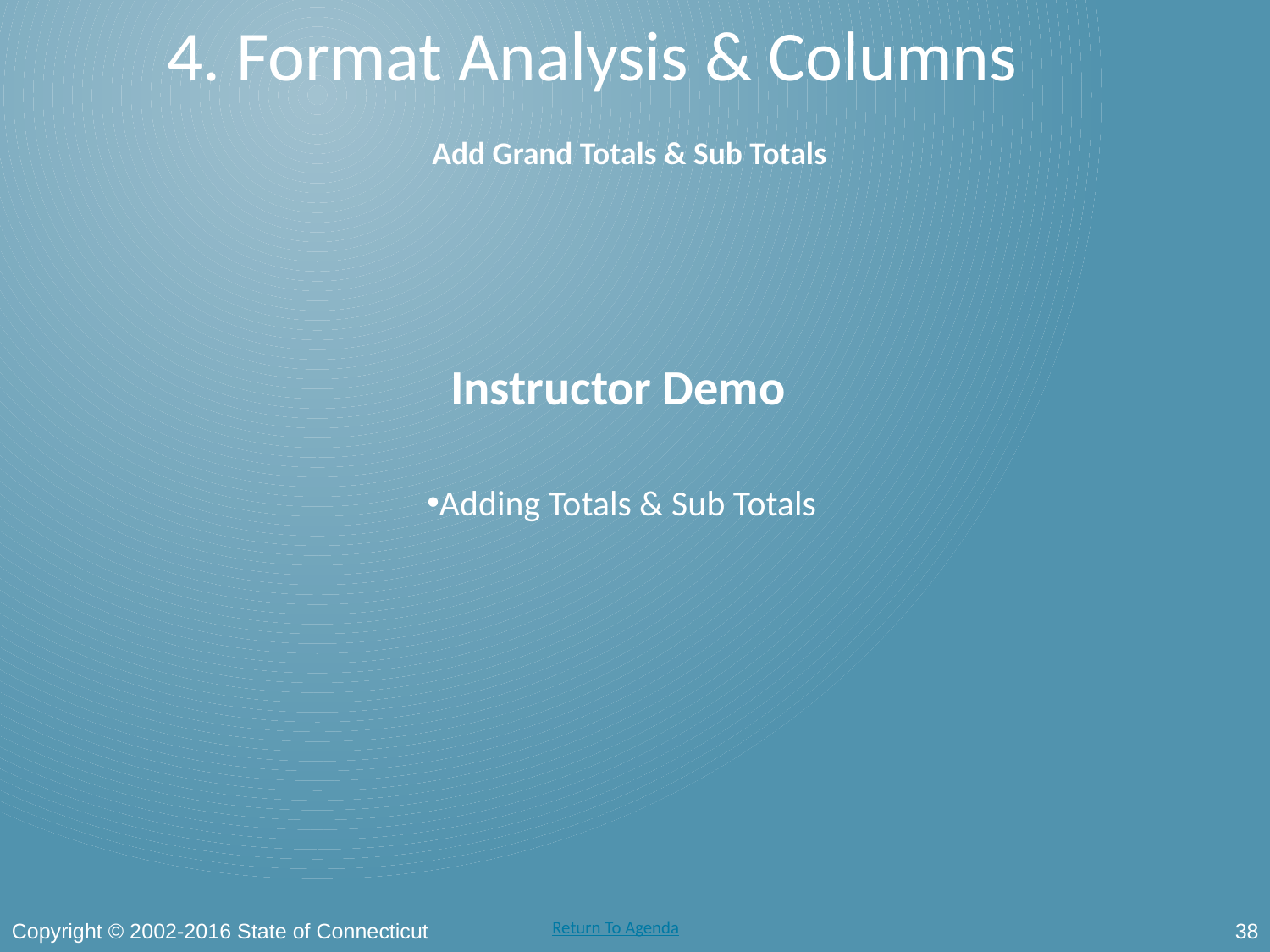

# 4. Format Analysis & Columns
Add Grand Totals & Sub Totals
     Instructor Demo

Adding Totals & Sub Totals

Copyright © 2002-2016 State of Connecticut
38